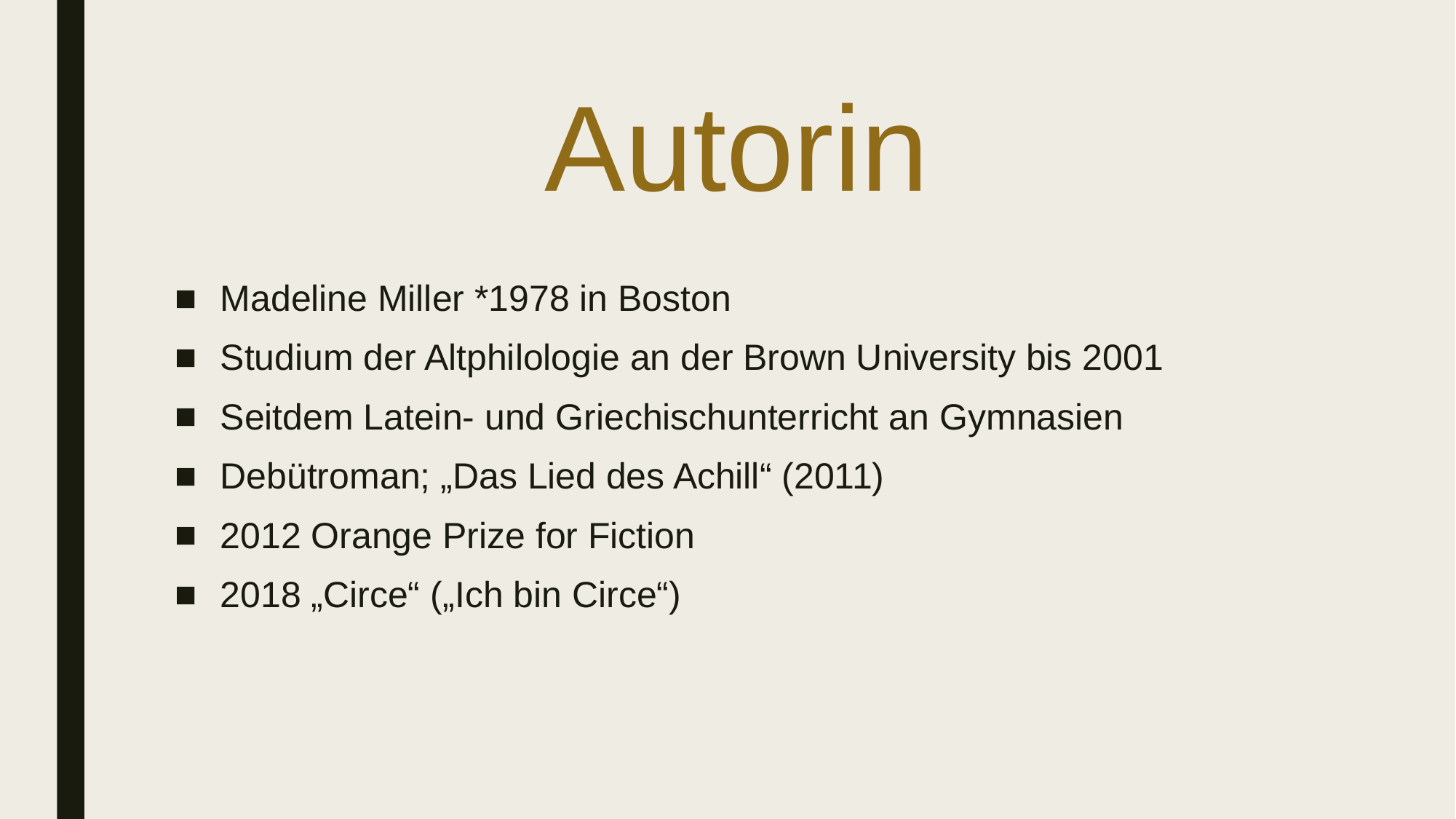

# Autorin
Madeline Miller *1978 in Boston
Studium der Altphilologie an der Brown University bis 2001
Seitdem Latein- und Griechischunterricht an Gymnasien
Debütroman; „Das Lied des Achill“ (2011)
2012 Orange Prize for Fiction
2018 „Circe“ („Ich bin Circe“)